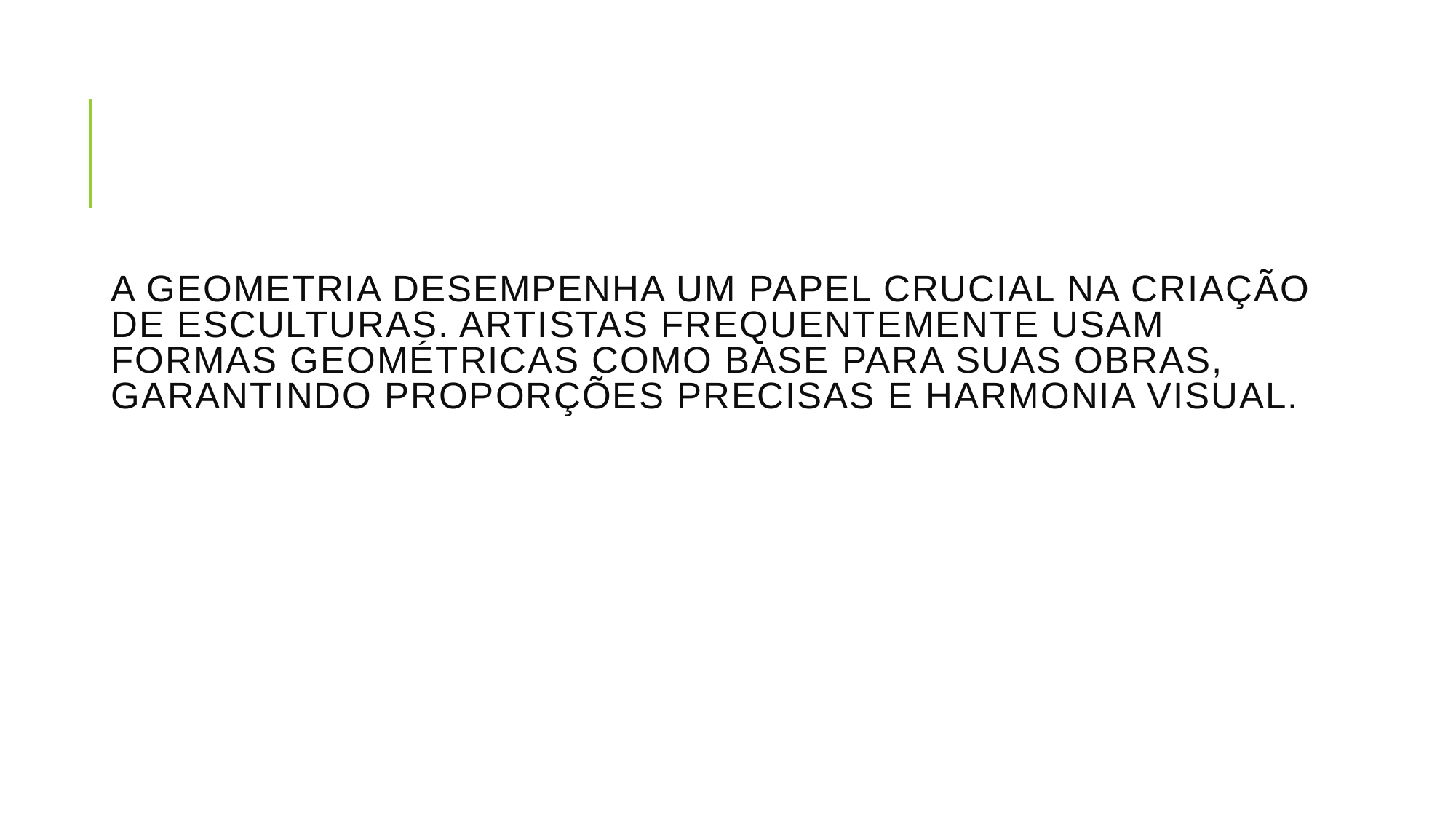

# A geometria desempenha um papel crucial na criação de esculturas. Artistas frequentemente usam formas geométricas como base para suas obras, garantindo proporções precisas e harmonia visual.